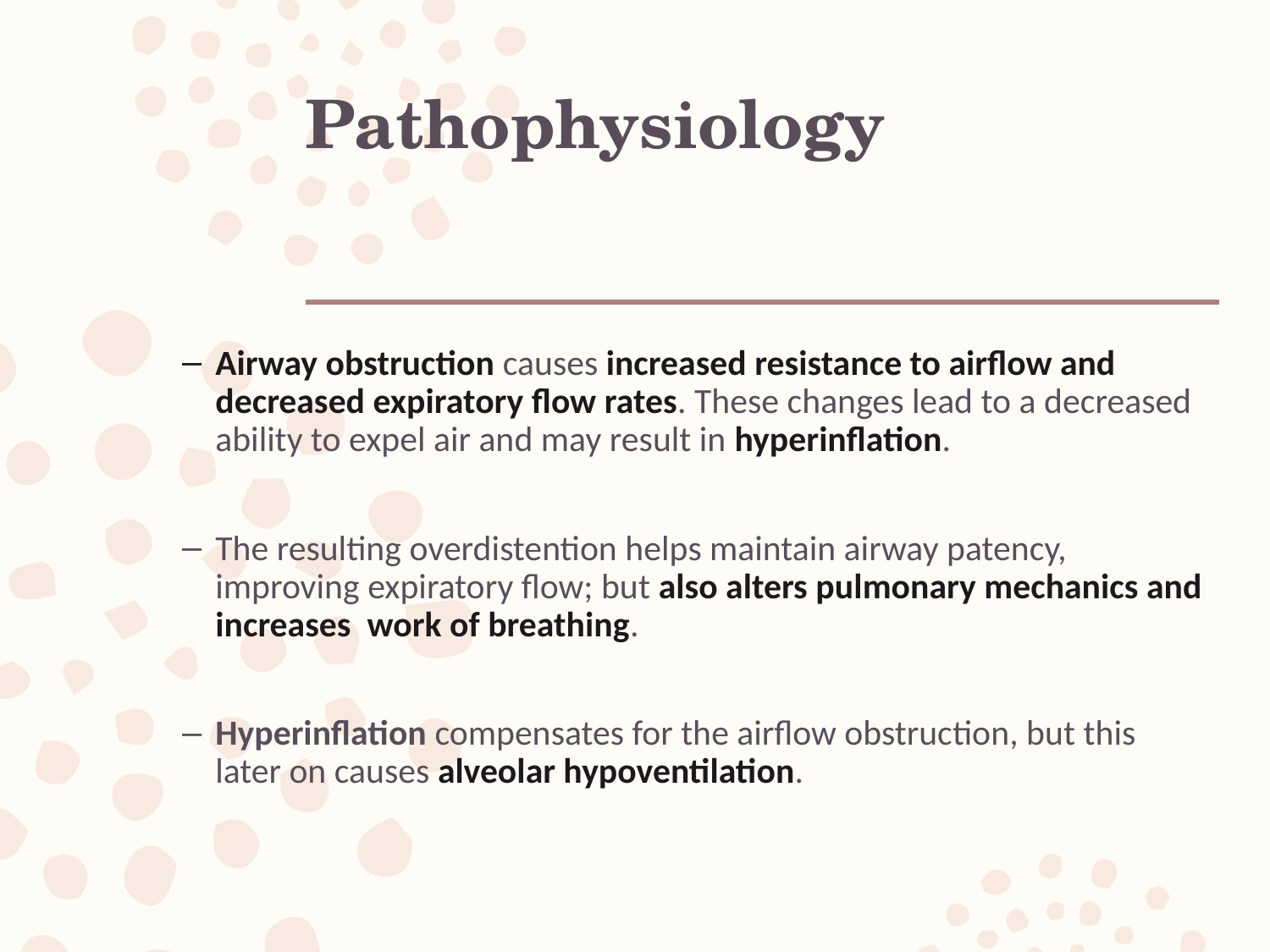

# Pathophysiology
Airway obstruction causes increased resistance to airflow and decreased expiratory flow rates. These changes lead to a decreased ability to expel air and may result in hyperinflation.

The resulting overdistention helps maintain airway patency, improving expiratory flow; but also alters pulmonary mechanics and increases  work of breathing.

Hyperinflation compensates for the airflow obstruction, but this later on causes alveolar hypoventilation.